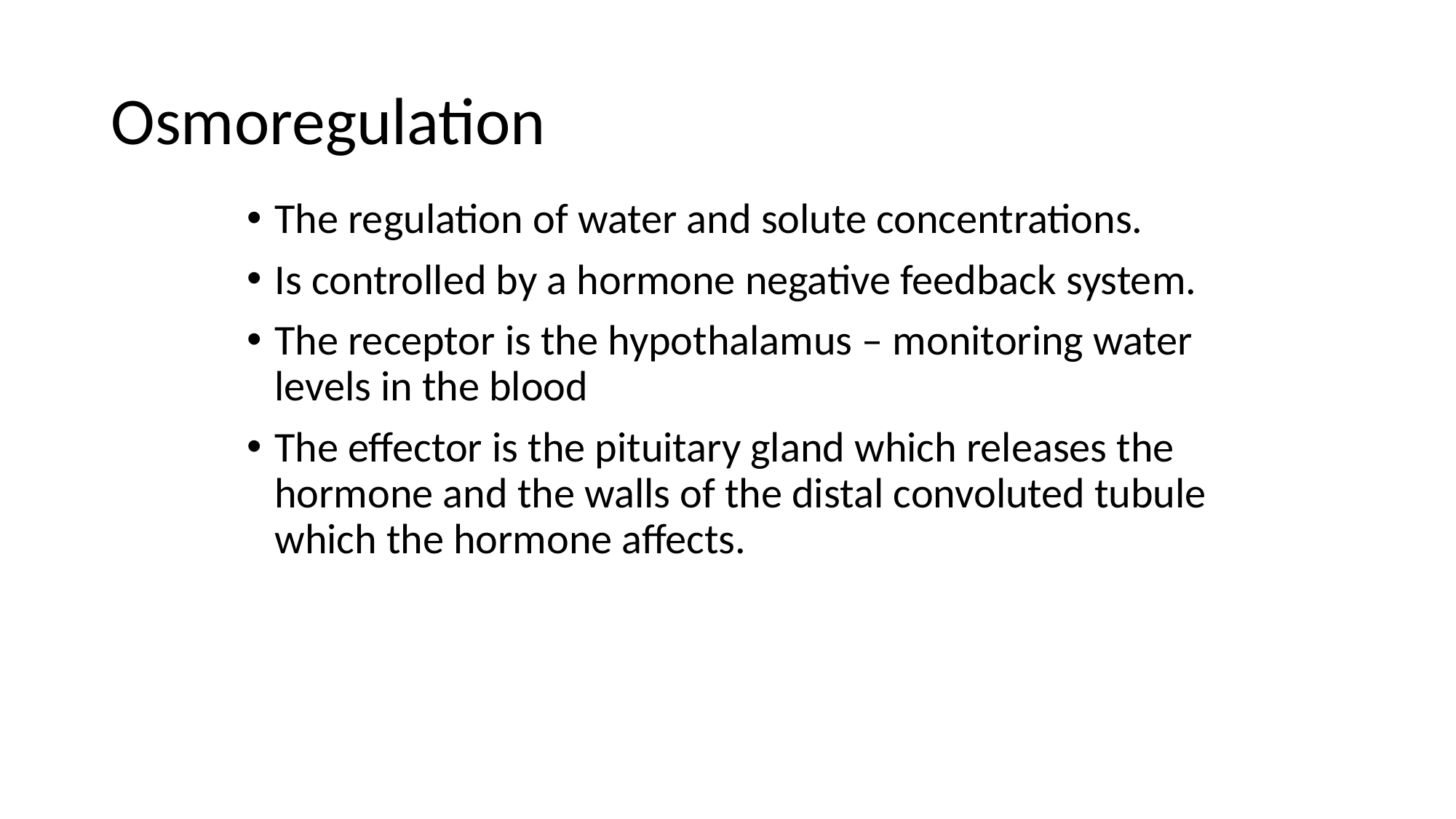

# Osmoregulation
The regulation of water and solute concentrations.
Is controlled by a hormone negative feedback system.
The receptor is the hypothalamus – monitoring water levels in the blood
The effector is the pituitary gland which releases the hormone and the walls of the distal convoluted tubule which the hormone affects.